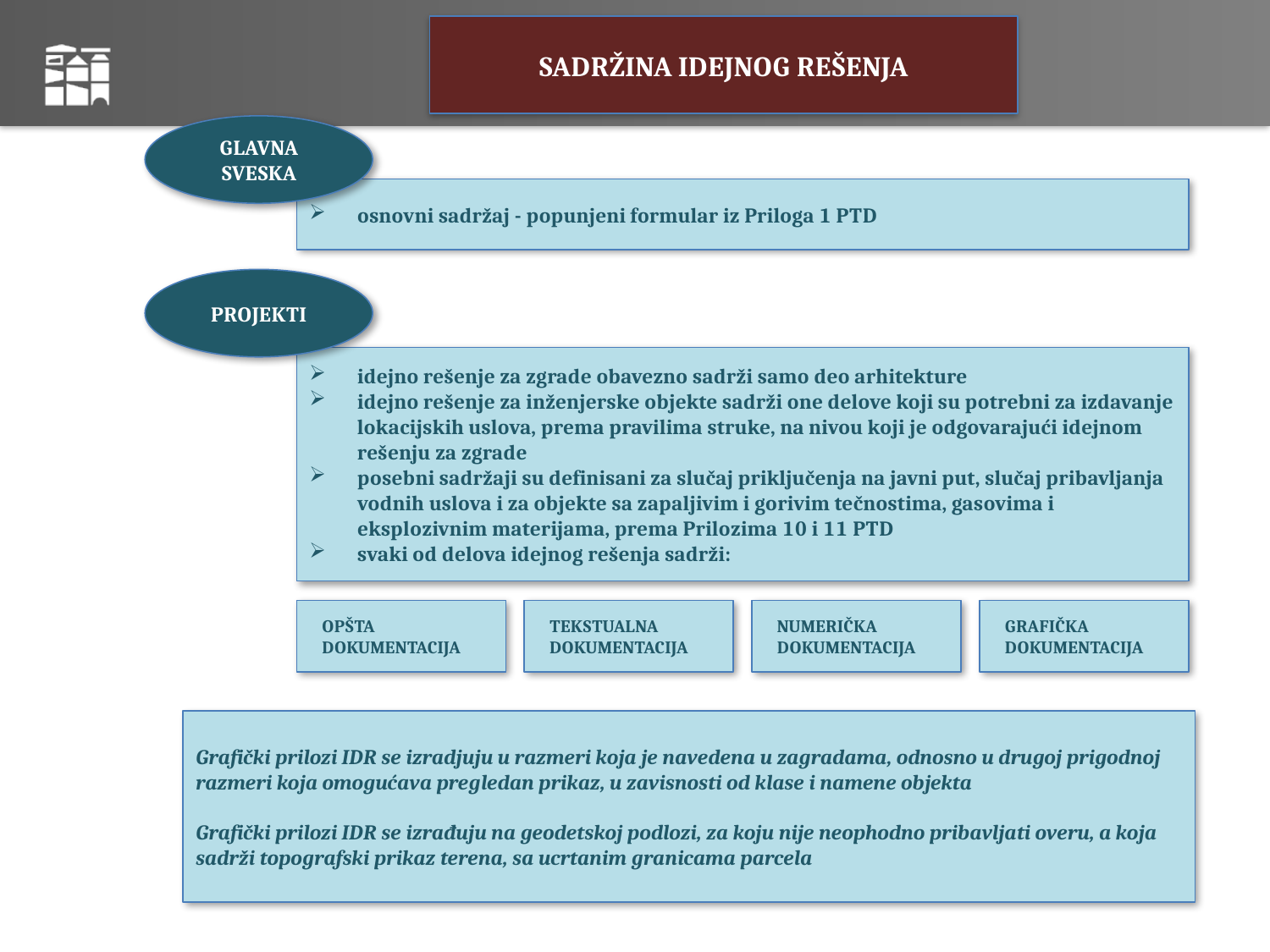

SADRŽINA IDEJNOG REŠENJA
GLAVNA SVESKA
osnovni sadržaj - popunjeni formular iz Priloga 1 PTD
PROJEKTI
idejno rešenje za zgrade obavezno sadrži samo deo arhitekture
idejno rešenje za inženjerske objekte sadrži one delove koji su potrebni za izdavanje lokacijskih uslova, prema pravilima struke, na nivou koji je odgovarajući idejnom rešenju za zgrade
posebni sadržaji su definisani za slučaj priključenja na javni put, slučaj pribavljanja vodnih uslova i za objekte sa zapaljivim i gorivim tečnostima, gasovima i eksplozivnim materijama, prema Prilozima 10 i 11 PTD
svaki od delova idejnog rešenja sadrži:
OPŠTA DOKUMENTACIJA
TEKSTUALNA DOKUMENTACIJA
NUMERIČKA DOKUMENTACIJA
GRAFIČKA DOKUMENTACIJA
Grafički prilozi IDR se izradjuju u razmeri koja je navedena u zagradama, odnosno u drugoj prigodnoj razmeri koja omogućava pregledan prikaz, u zavisnosti od klase i namene objekta

Grafički prilozi IDR se izrađuju na geodetskoj podlozi, za koju nije neophodno pribavljati overu, a koja sadrži topografski prikaz terena, sa ucrtanim granicama parcela